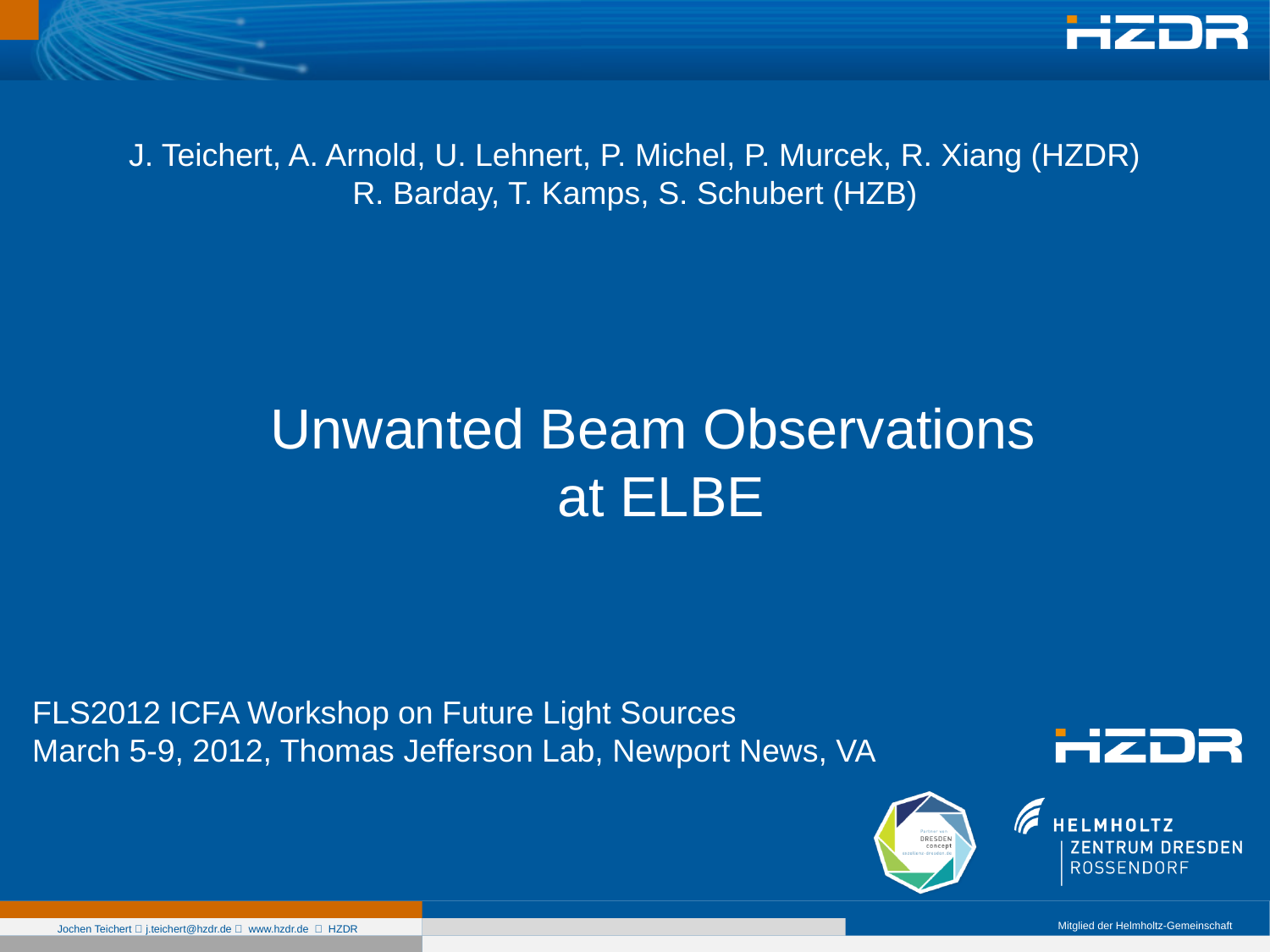

J. Teichert, A. Arnold, U. Lehnert, P. Michel, P. Murcek, R. Xiang (HZDR)
R. Barday, T. Kamps, S. Schubert (HZB)

Unwanted Beam Observations
at ELBE
FLS2012 ICFA Workshop on Future Light Sources
March 5-9, 2012, Thomas Jefferson Lab, Newport News, VA